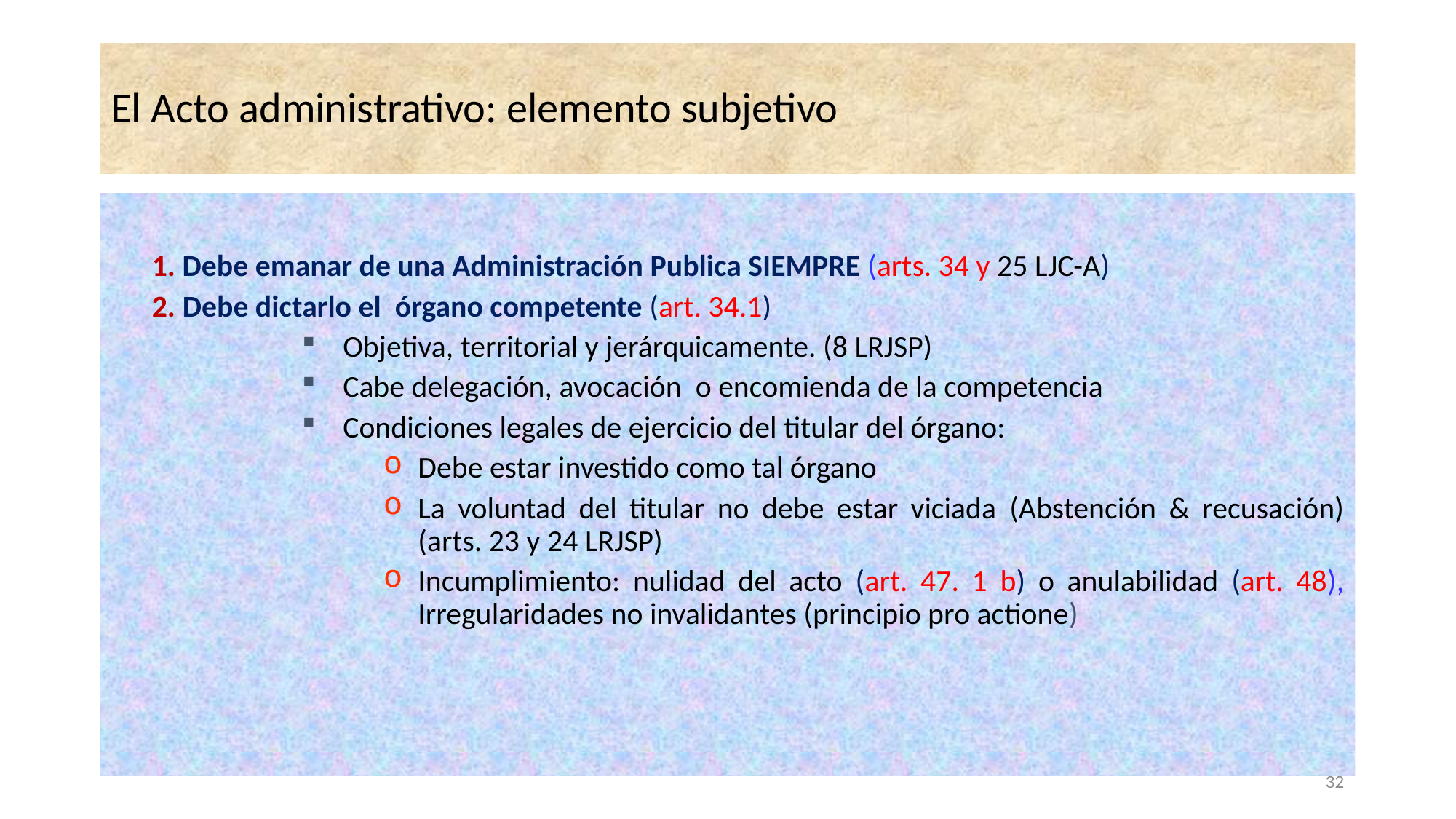

# El Acto administrativo: elemento subjetivo

1. Debe emanar de una Administración Publica SIEMPRE (arts. 34 y 25 LJC-A)
2. Debe dictarlo el  órgano competente (art. 34.1)
Objetiva, territorial y jerárquicamente. (8 LRJSP)
Cabe delegación, avocación  o encomienda de la competencia
Condiciones legales de ejercicio del titular del órgano:
Debe estar investido como tal órgano
La voluntad del titular no debe estar viciada (Abstención & recusación) (arts. 23 y 24 LRJSP)
Incumplimiento: nulidad del acto (art. 47. 1 b) o anulabilidad (art. 48), Irregularidades no invalidantes (principio pro actione)

32